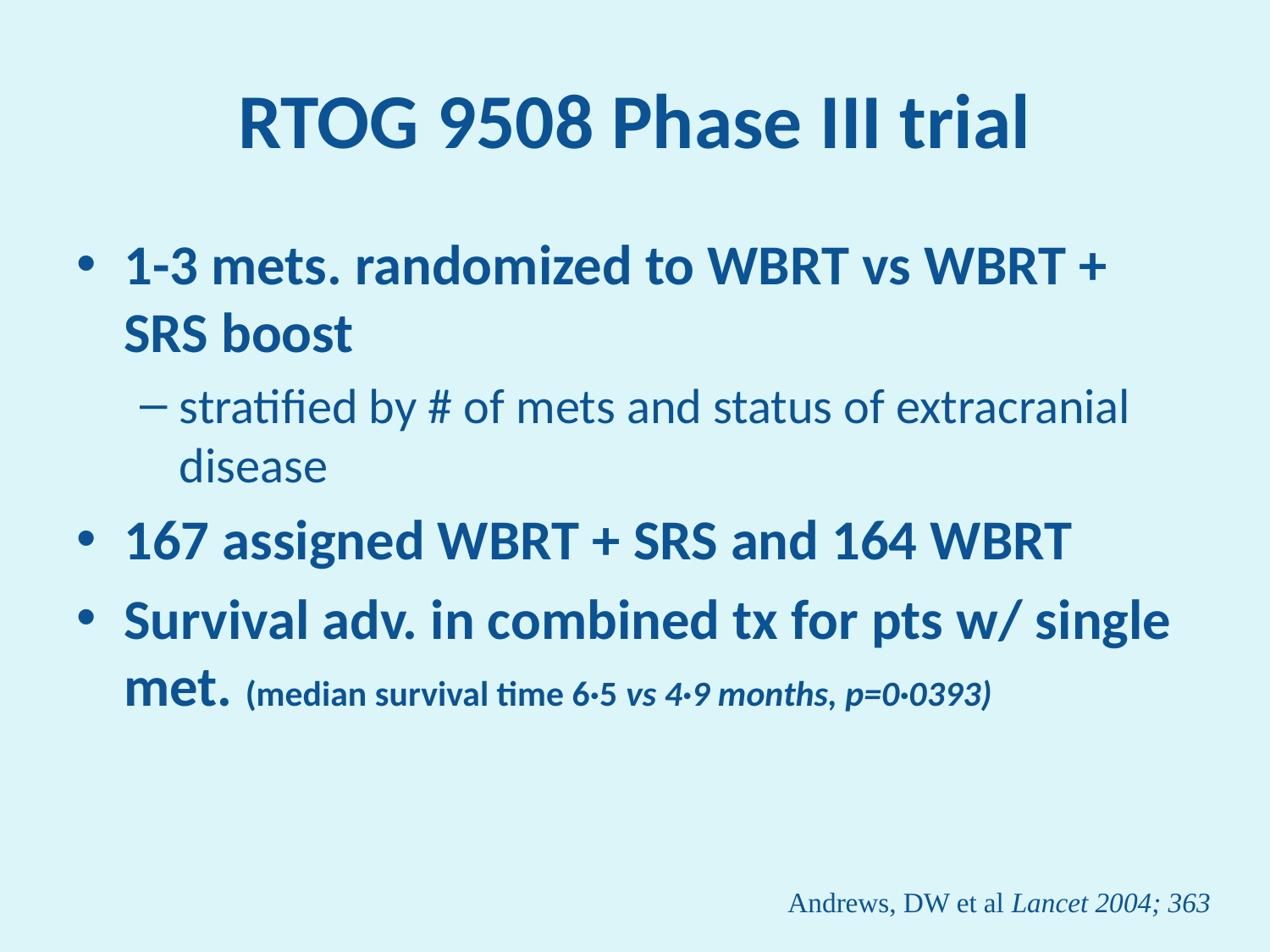

# RTOG 9508 Phase III trial
1-3 mets. randomized to WBRT vs WBRT + SRS boost
stratified by # of mets and status of extracranial disease
167 assigned WBRT + SRS and 164 WBRT
Survival adv. in combined tx for pts w/ single met. (median survival time 6·5 vs 4·9 months, p=0·0393)
Andrews, DW et al Lancet 2004; 363